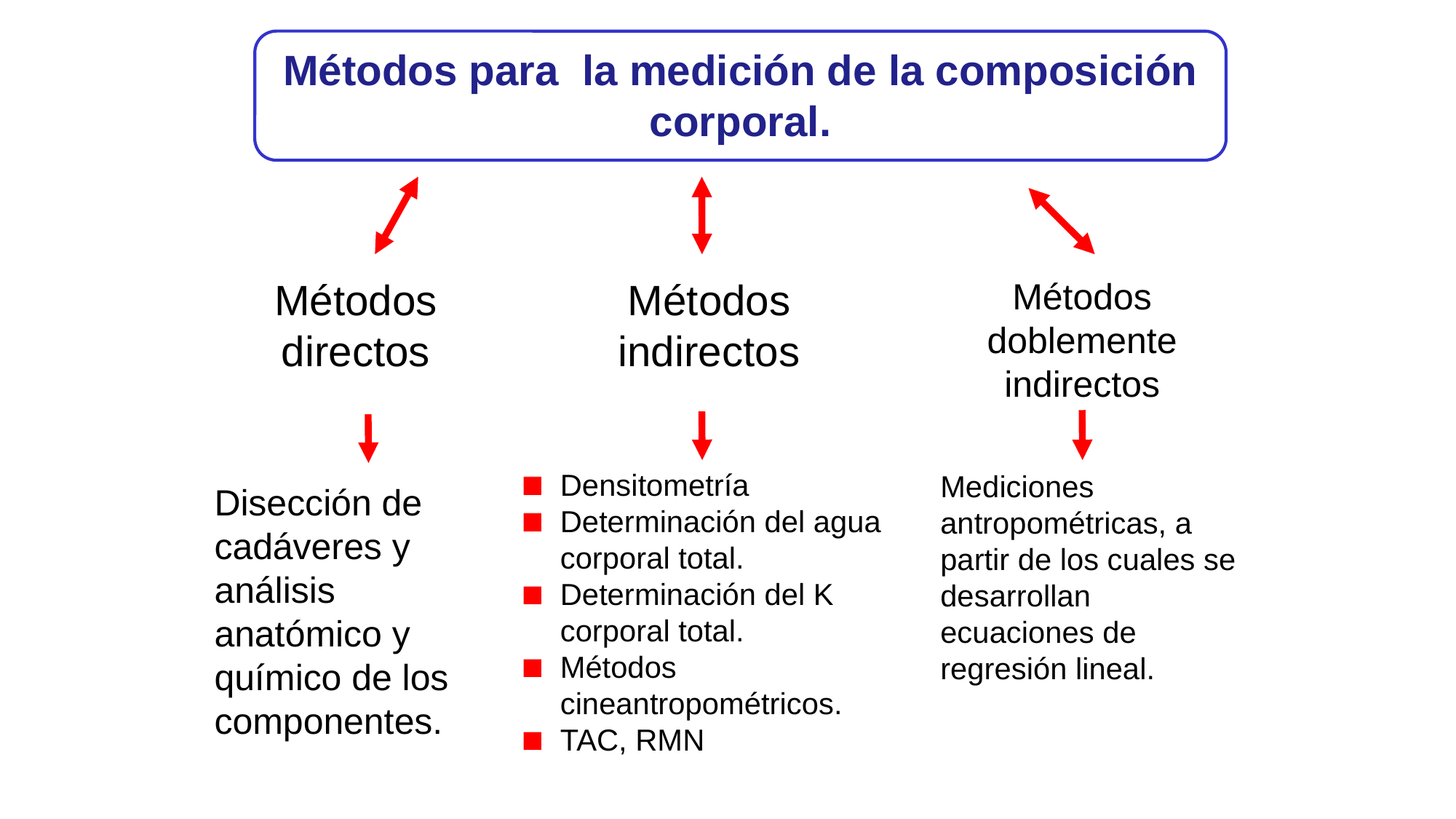

Métodos para  la medición de la composición corporal.
Métodos directos
Métodos indirectos
Métodos doblemente indirectos
Densitometría
Determinación del agua corporal total.
Determinación del K corporal total.
Métodos cineantropométricos.
TAC, RMN
Mediciones antropométricas, a partir de los cuales se desarrollan ecuaciones de regresión lineal.
Disección de cadáveres y análisis anatómico y químico de los componentes.